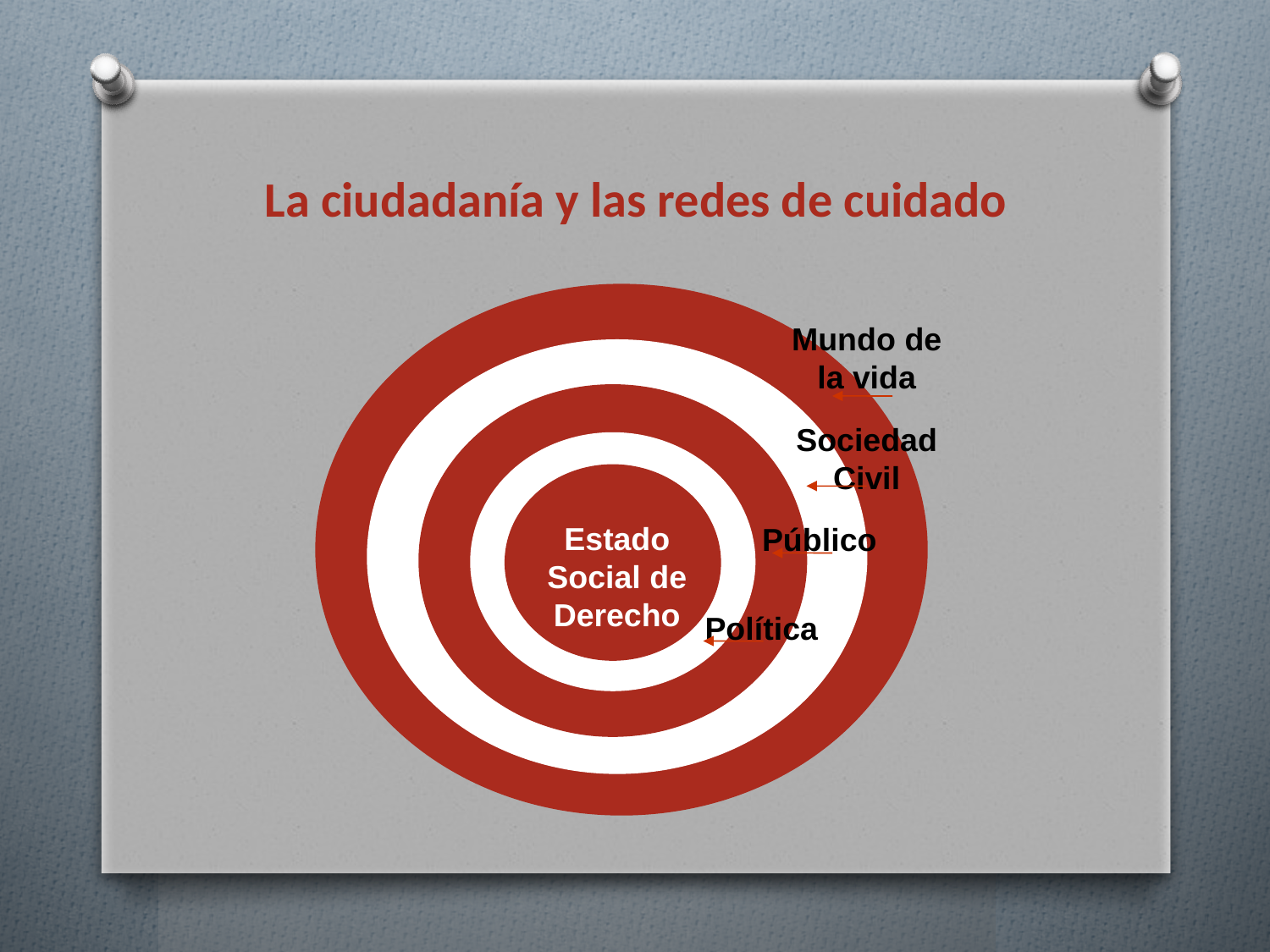

# La ciudadanía y las redes de cuidado

Mundo de la vida

Sociedad Civil

Estado Social de Derecho
Público

Política